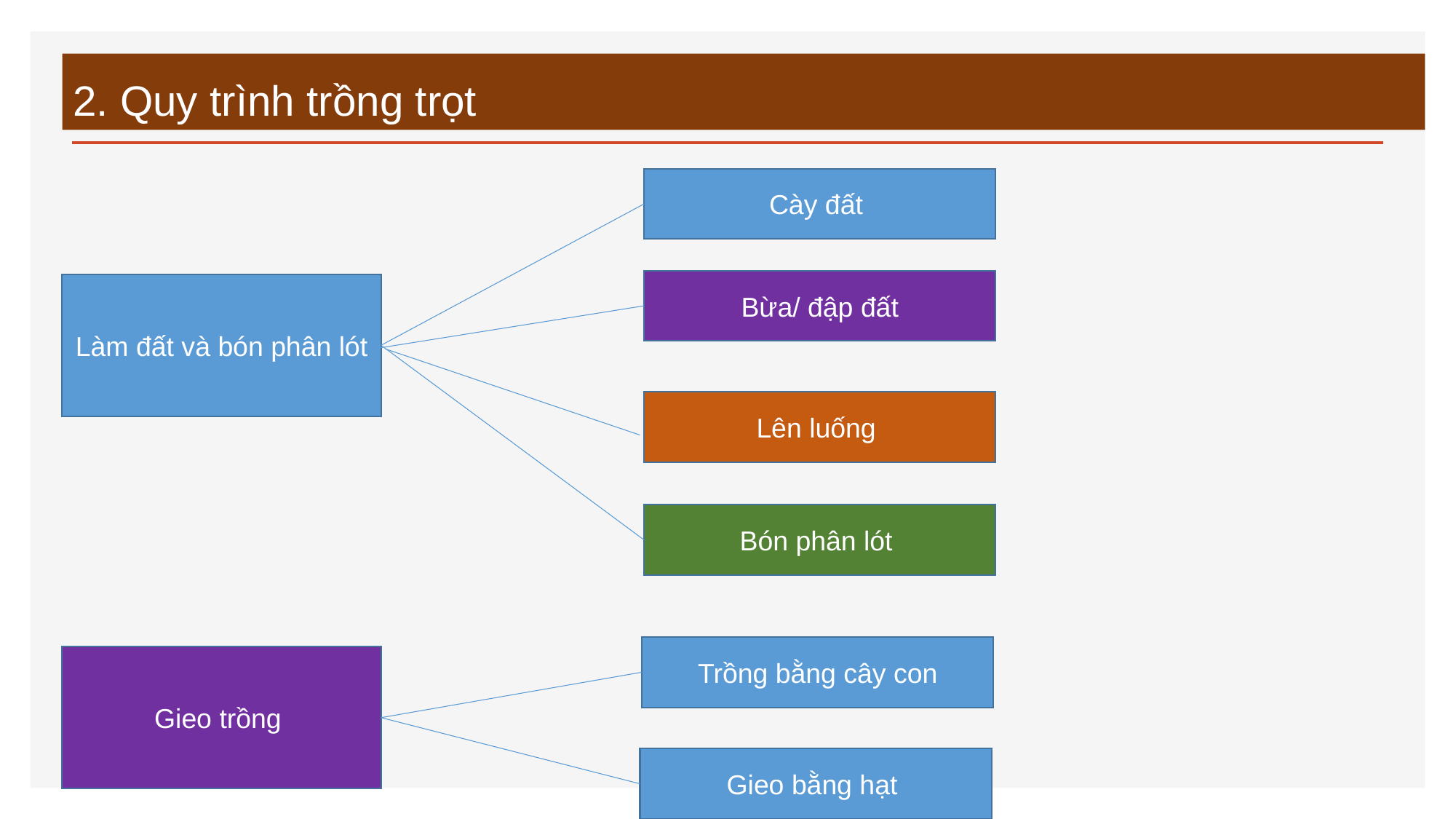

# 2. Quy trình trồng trọt
Cày đất
Bừa/ đập đất
Làm đất và bón phân lót
Lên luống
Bón phân lót
Trồng bằng cây con
Gieo trồng
Gieo bằng hạt